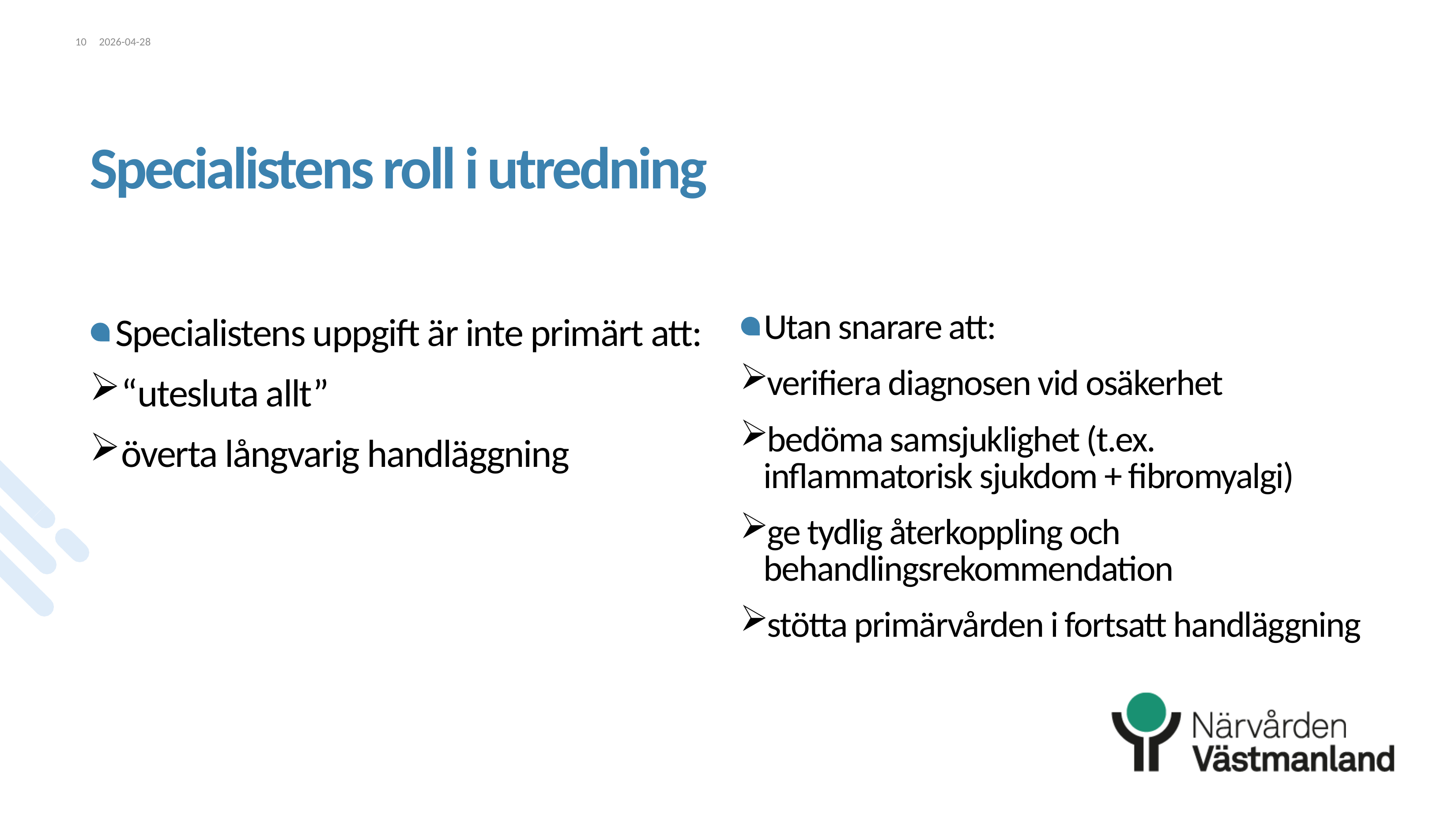

10
2026-04-28
# Specialistens roll i utredning

Specialistens uppgift är inte primärt att:
“utesluta allt”
överta långvarig handläggning

Utan snarare att:
verifiera diagnosen vid osäkerhet
bedöma samsjuklighet (t.ex. inflammatorisk sjukdom + fibromyalgi)
ge tydlig återkoppling och behandlingsrekommendation
stötta primärvården i fortsatt handläggning